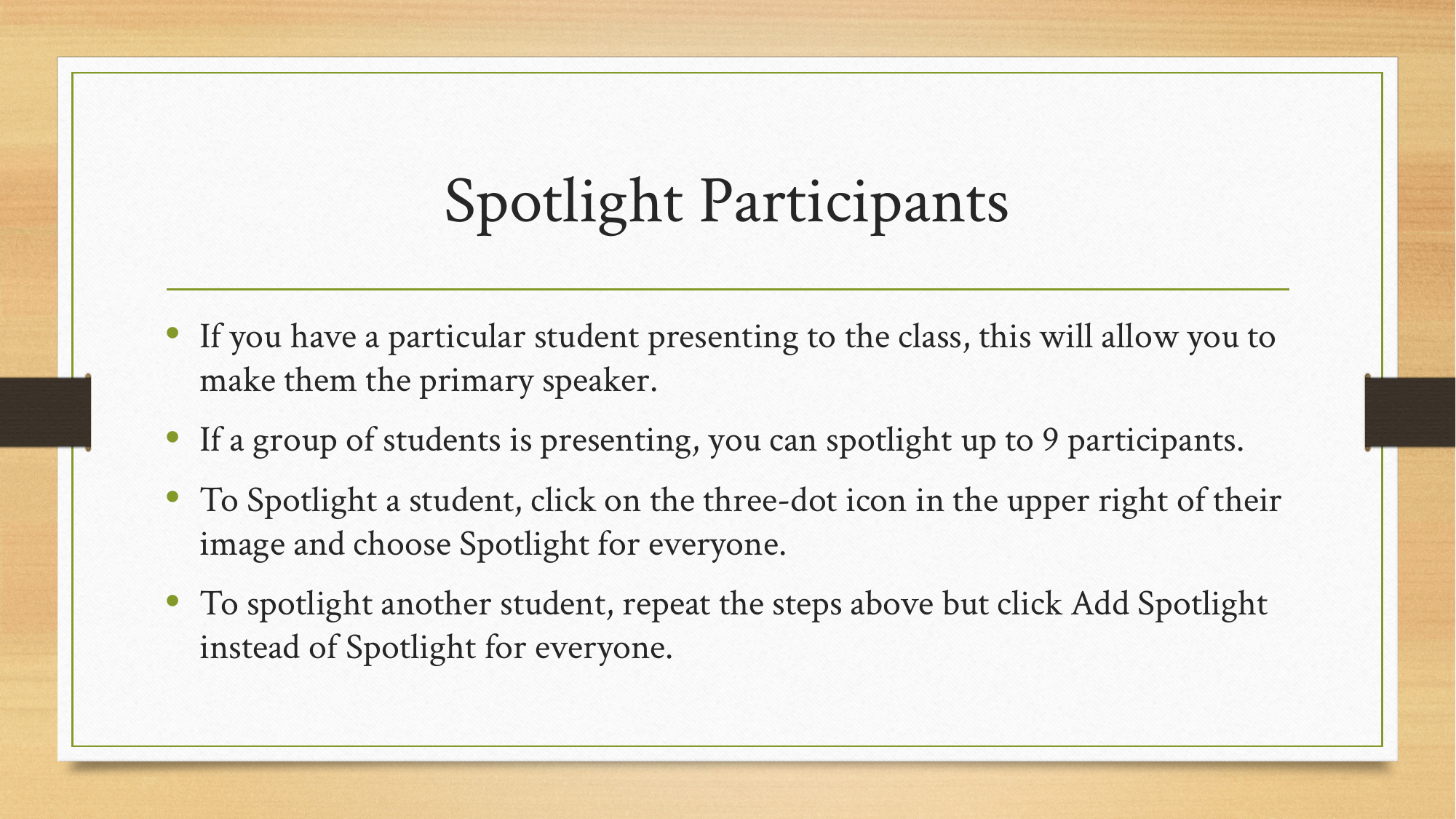

# Spotlight Participants
If you have a particular student presenting to the class, this will allow you to make them the primary speaker.
If a group of students is presenting, you can spotlight up to 9 participants.
To Spotlight a student, click on the three-dot icon in the upper right of their image and choose Spotlight for everyone.
To spotlight another student, repeat the steps above but click Add Spotlight instead of Spotlight for everyone.